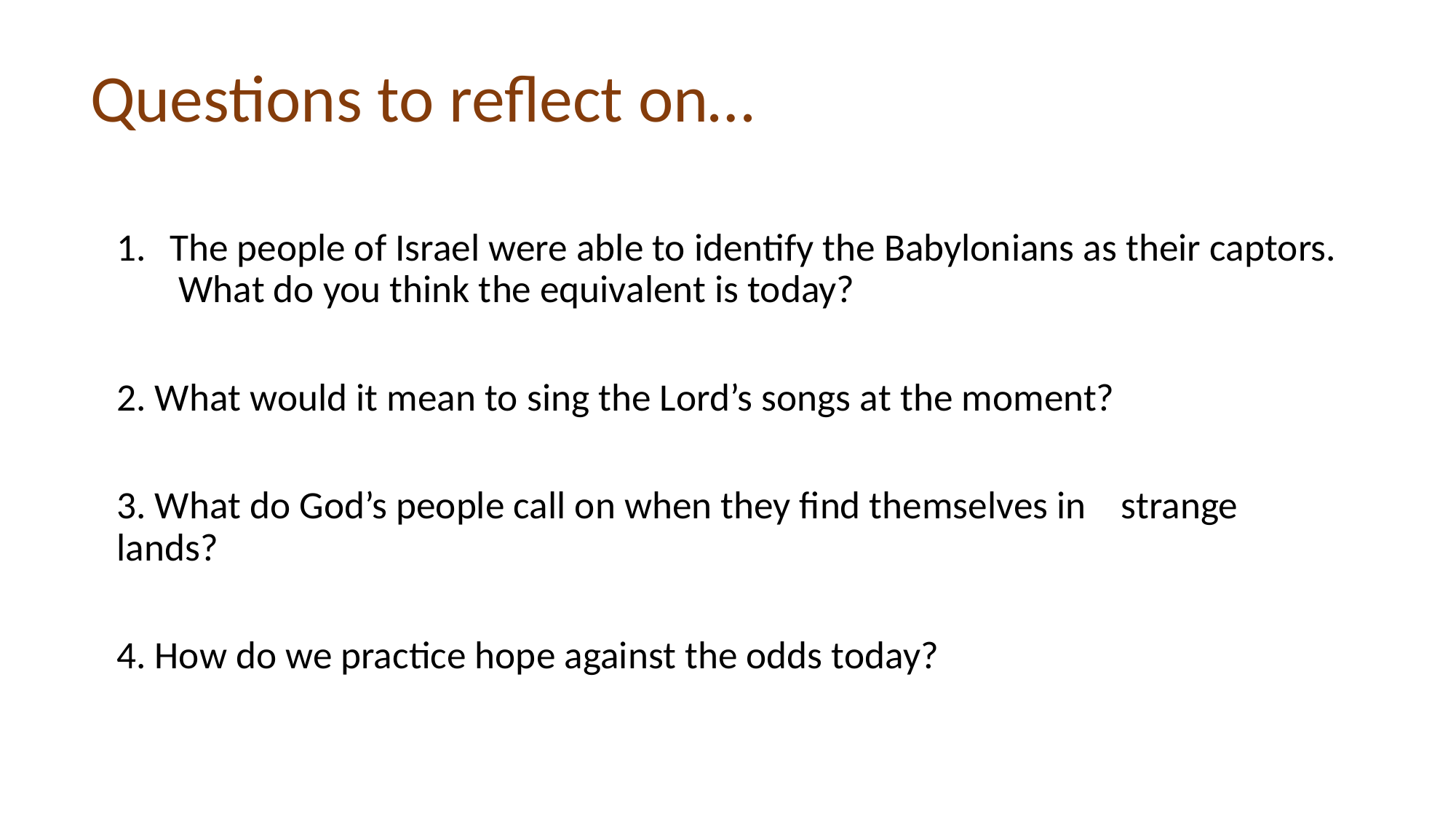

Questions to reflect on…
The people of Israel were able to identify the Babylonians as their captors.  What do you think the equivalent is today?

2. What would it mean to sing the Lord’s songs at the moment?

3. What do God’s people call on when they find themselves in    strange lands?

4. How do we practice hope against the odds today?